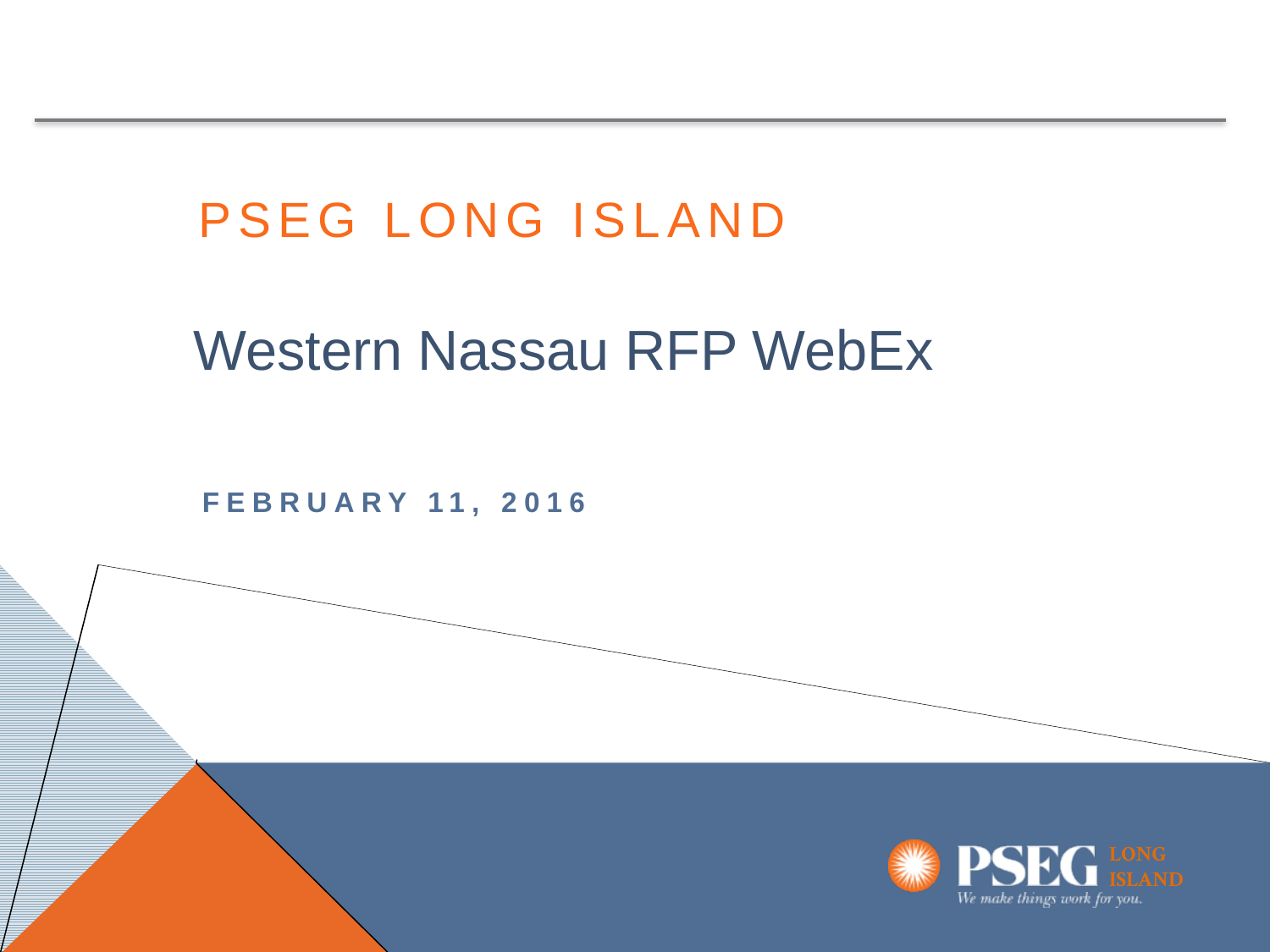

# Western Nassau RFP WebEx
February 11, 2016